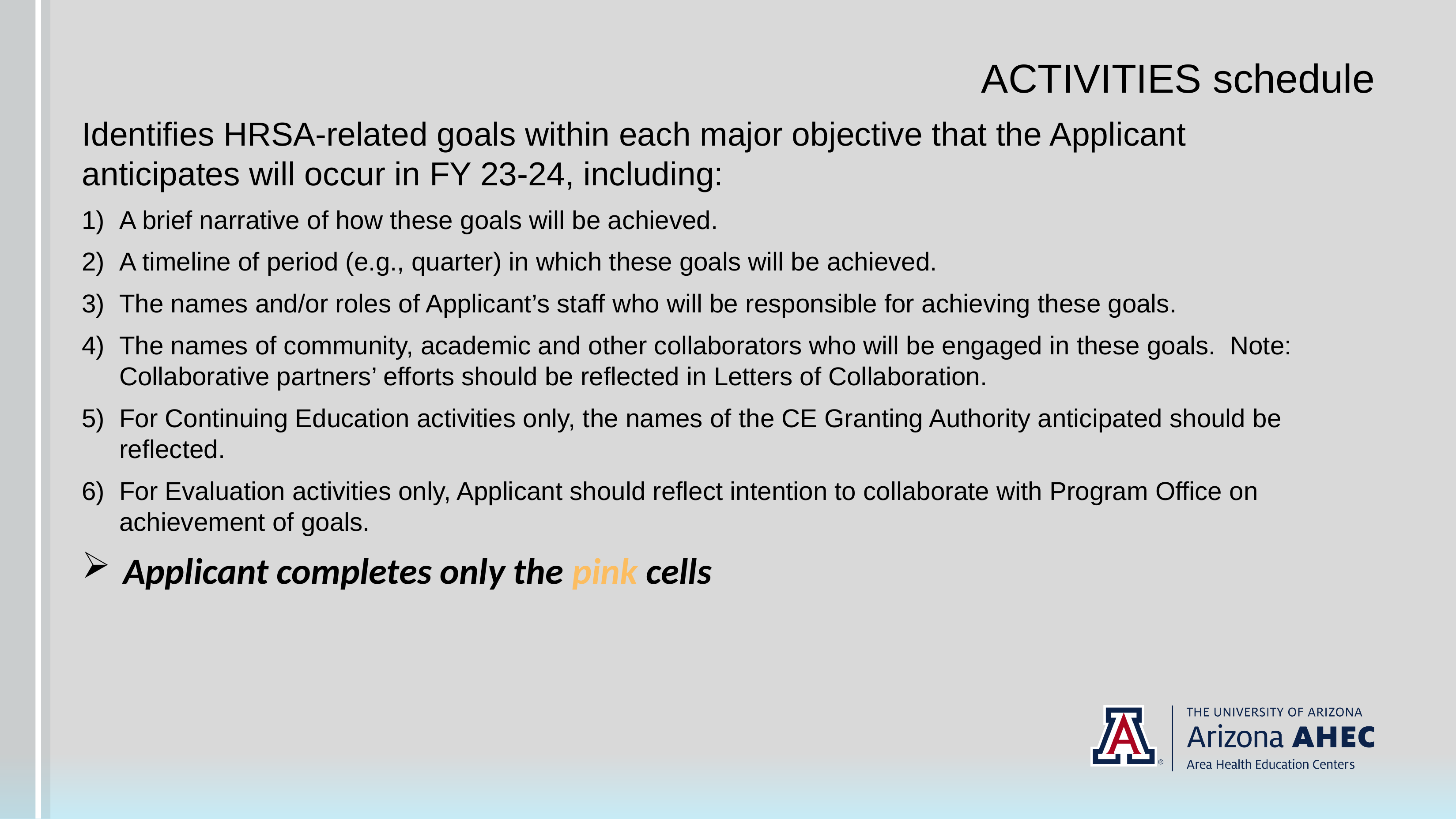

# ACTIVITIES schedule
Identifies HRSA-related goals within each major objective that the Applicant anticipates will occur in FY 23-24, including:
A brief narrative of how these goals will be achieved.
A timeline of period (e.g., quarter) in which these goals will be achieved.
The names and/or roles of Applicant’s staff who will be responsible for achieving these goals.
The names of community, academic and other collaborators who will be engaged in these goals.  Note:  Collaborative partners’ efforts should be reflected in Letters of Collaboration.
For Continuing Education activities only, the names of the CE Granting Authority anticipated should be reflected.
For Evaluation activities only, Applicant should reflect intention to collaborate with Program Office on achievement of goals.
Applicant completes only the pink cells